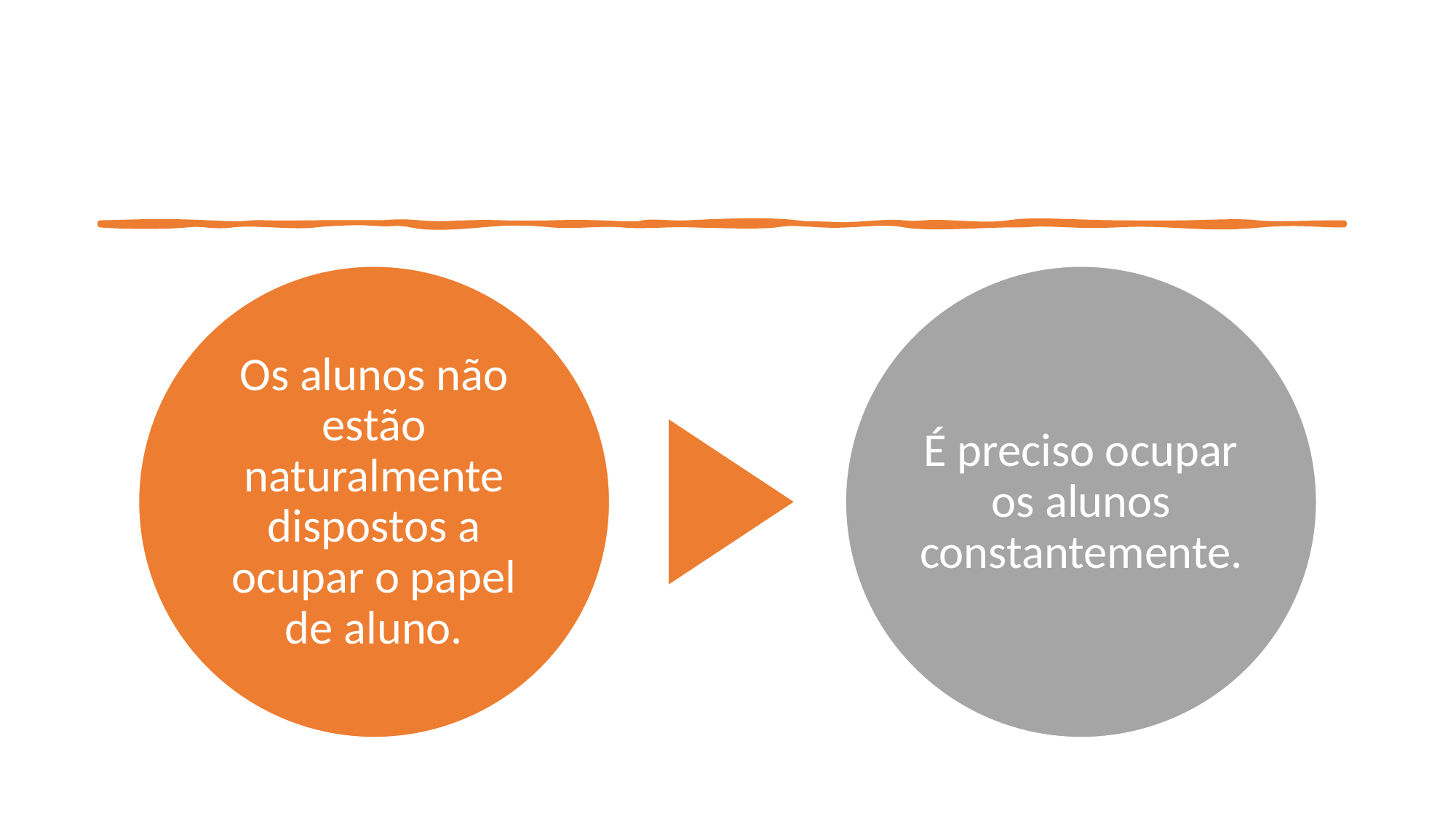

Os alunos não estão naturalmente dispostos a ocupar o papel de aluno.
É preciso ocupar os alunos constantemente.